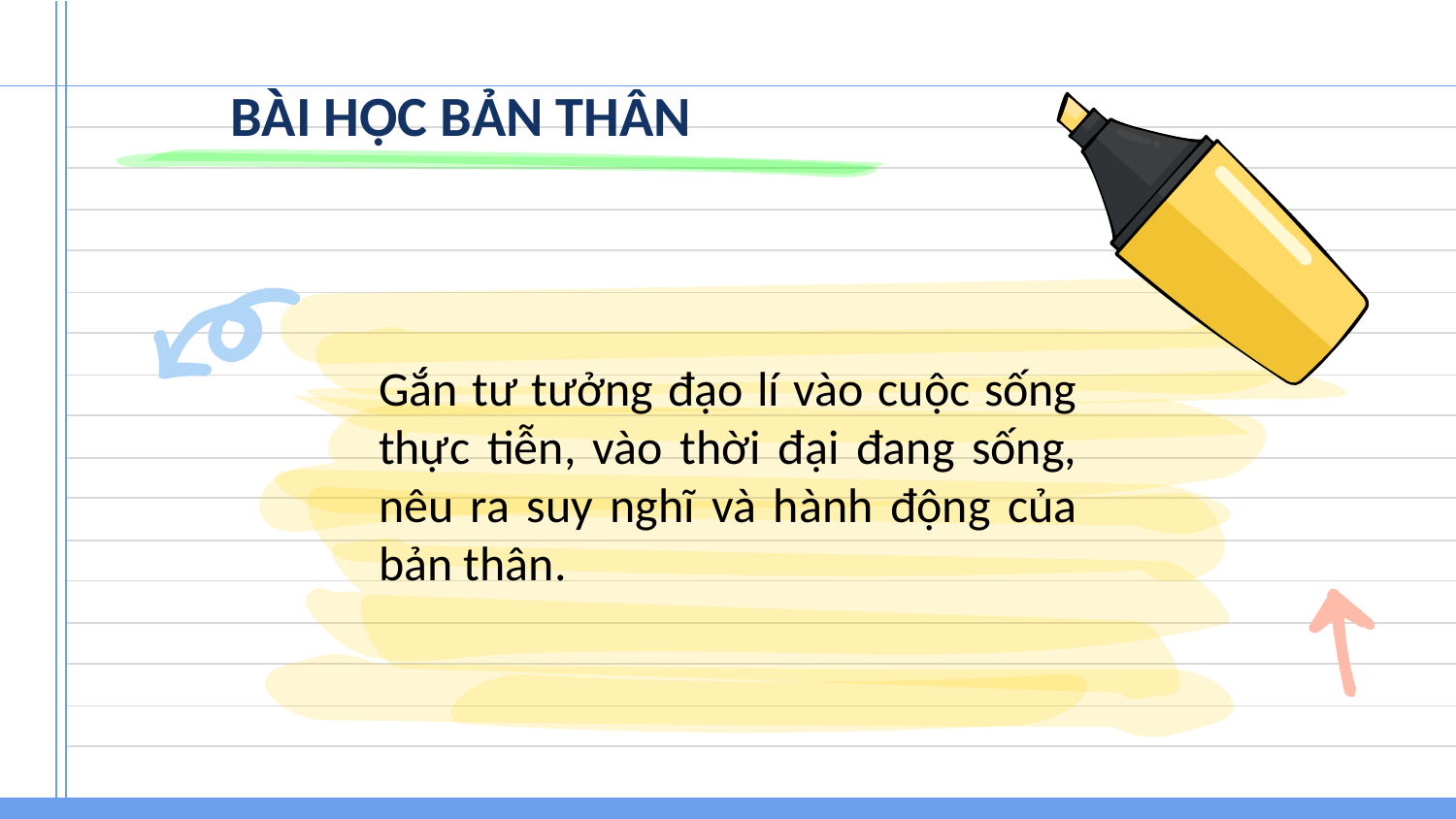

BÀI HỌC BẢN THÂN

Gắn tư tưởng đạo lí vào cuộc sống thực tiễn, vào thời đại đang sống, nêu ra suy nghĩ và hành động của bản thân.